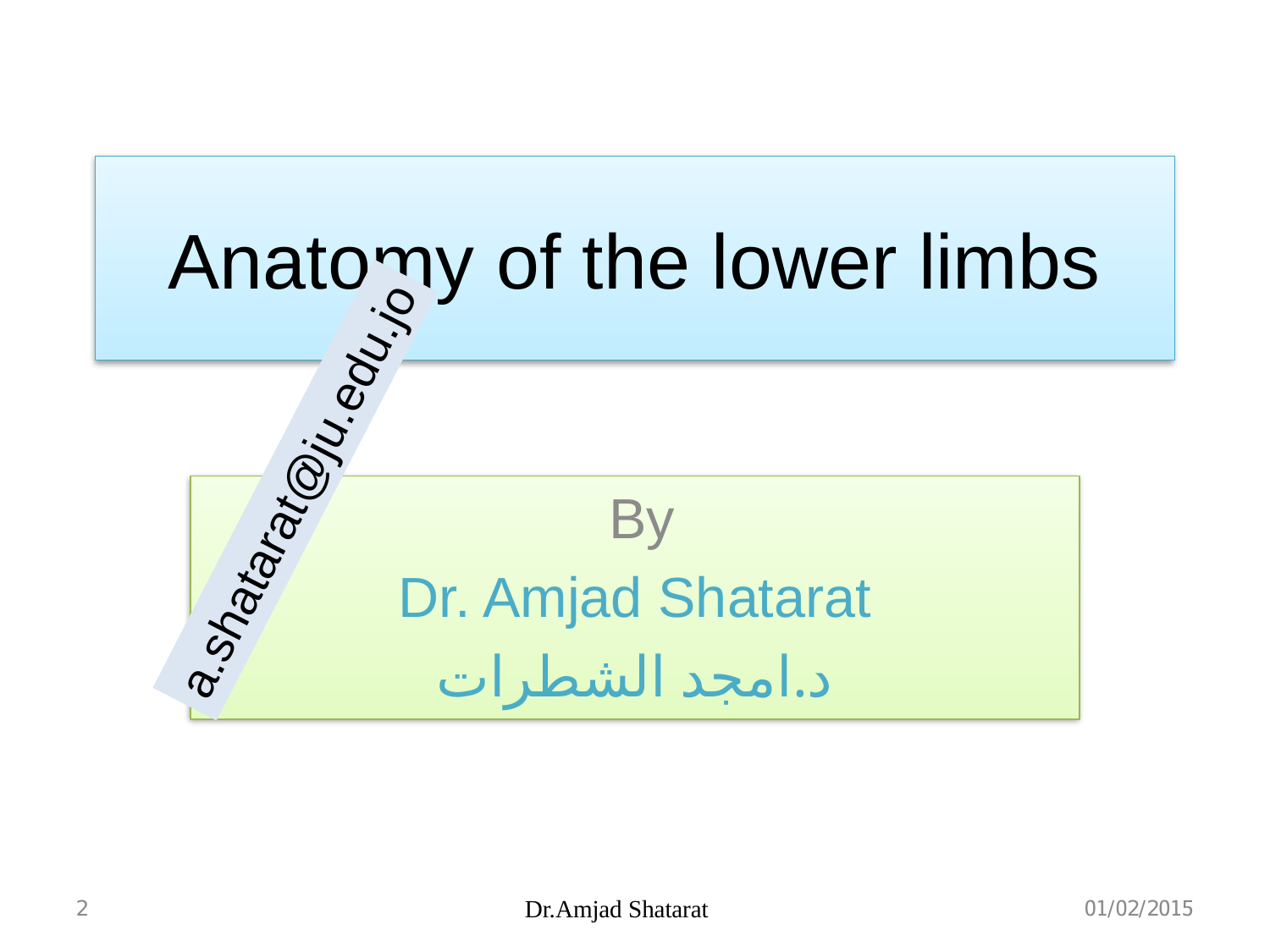

# Anatomy of the lower limbs
a.shatarat@ju.edu.jo
By
Dr. Amjad Shatarat
د.امجد الشطرات
2
Dr.Amjad Shatarat
01/02/2015